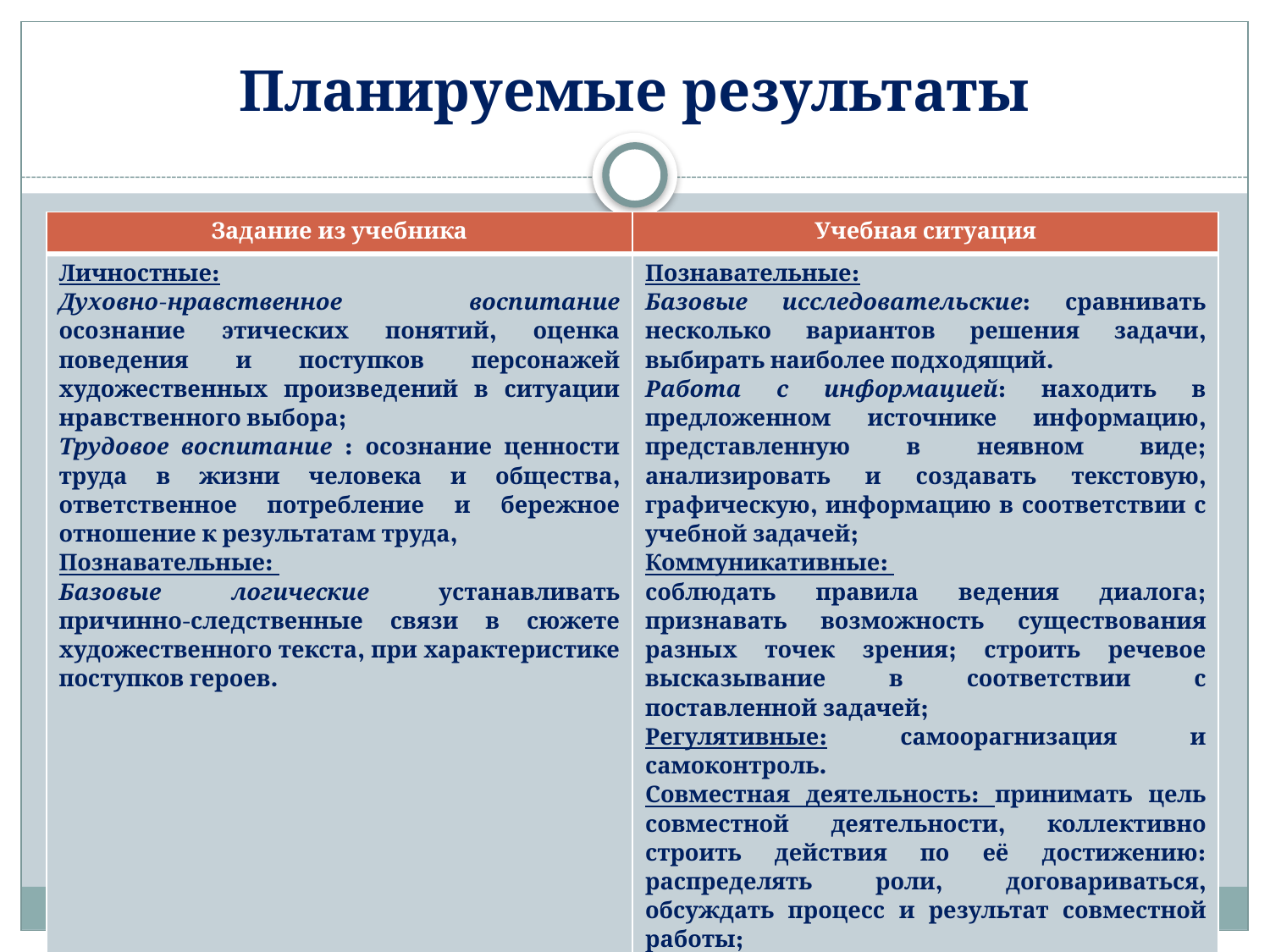

# Планируемые результаты

| Задание из учебника | Учебная ситуация |
| --- | --- |
| Личностные: Духовно-нравственное воспитание осознание этических понятий, оценка поведения и поступков персонажей художественных произведений в ситуации нравственного выбора; Трудовое воспитание : осознание ценности труда в жизни человека и общества, ответственное потребление и бережное отношение к результатам труда, Познавательные: Базовые логические устанавливать причинно-следственные связи в сюжете художественного текста, при характеристике поступков героев. | Познавательные: Базовые исследовательские: сравнивать несколько вариантов решения задачи, выбирать наиболее подходящий. Работа с информацией: находить в предложенном источнике информацию, представленную в неявном виде; анализировать и создавать текстовую, графическую, информацию в соответствии с учебной задачей; Коммуникативные: соблюдать правила ведения диалога; признавать возможность существования разных точек зрения; строить речевое высказывание в соответствии с поставленной задачей; Регулятивные: самоорагнизация и самоконтроль. Совместная деятельность: принимать цель совместной деятельности, коллективно строить действия по её достижению: распределять роли, договариваться, обсуждать процесс и результат совместной работы; |